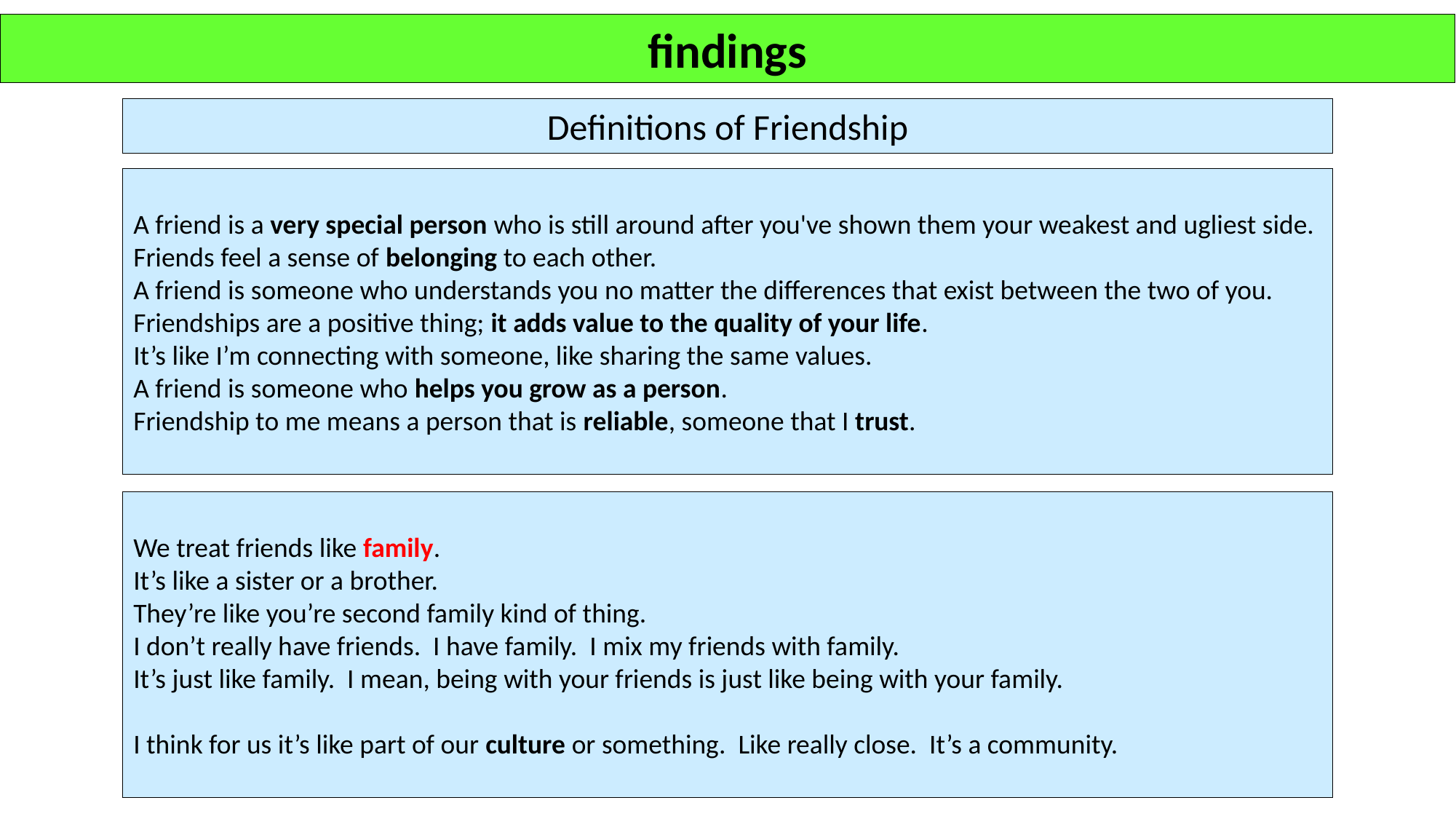

findings
Definitions of Friendship

A friend is a very special person who is still around after you've shown them your weakest and ugliest side.
Friends feel a sense of belonging to each other.
A friend is someone who understands you no matter the differences that exist between the two of you.
Friendships are a positive thing; it adds value to the quality of your life.
It’s like I’m connecting with someone, like sharing the same values.
A friend is someone who helps you grow as a person.
Friendship to me means a person that is reliable, someone that I trust.

We treat friends like family.
It’s like a sister or a brother.
They’re like you’re second family kind of thing.
I don’t really have friends.  I have family.  I mix my friends with family.
It’s just like family.  I mean, being with your friends is just like being with your family.

I think for us it’s like part of our culture or something.  Like really close.  It’s a community.